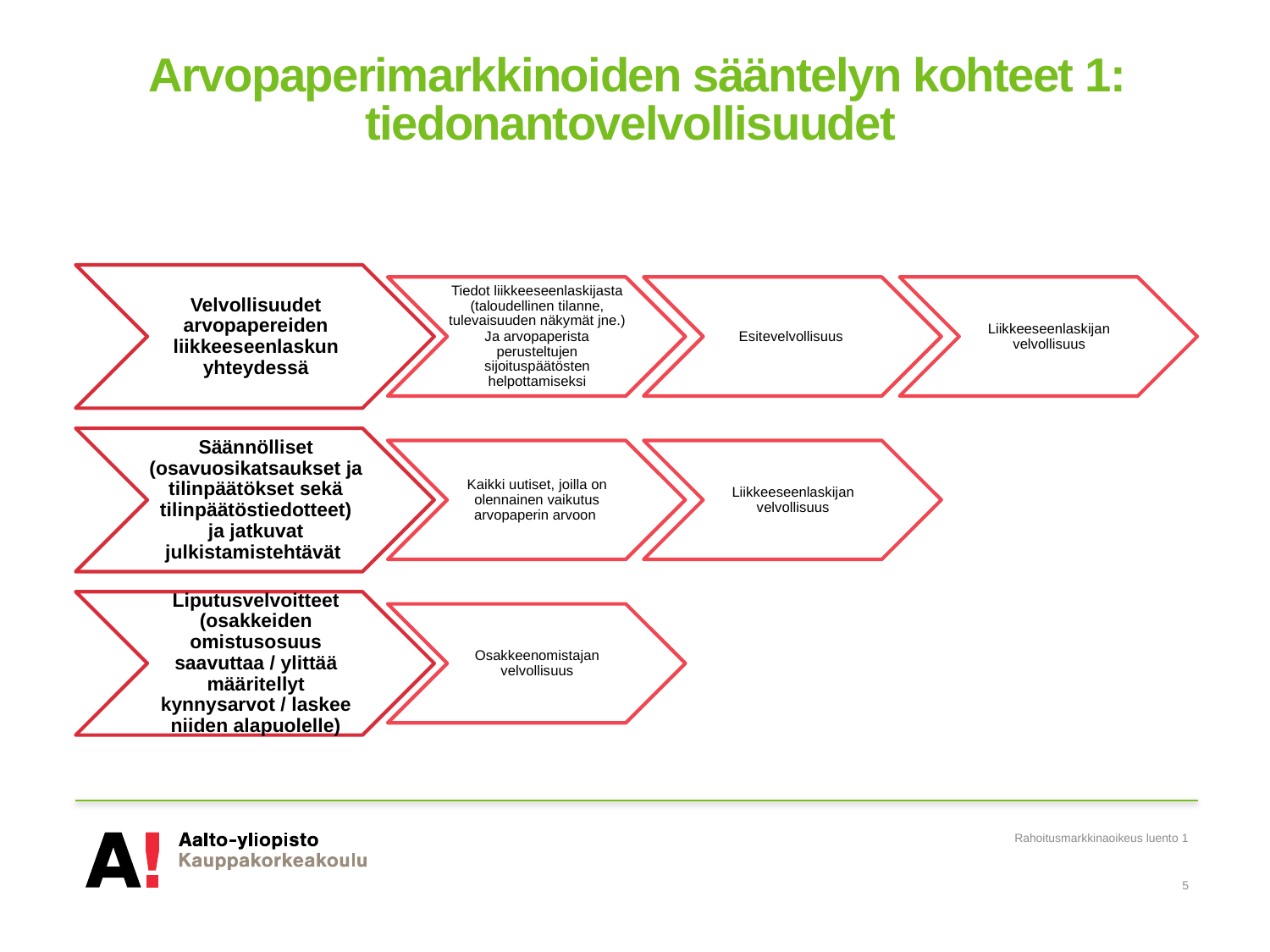

# Arvopaperimarkkinoiden sääntelyn kohteet 1: tiedonantovelvollisuudet
Velvollisuudet arvopapereiden liikkeeseenlaskun yhteydessä
Tiedot liikkeeseenlaskijasta (taloudellinen tilanne, tulevaisuuden näkymät jne.) Ja arvopaperista perusteltujen sijoituspäätösten helpottamiseksi
Esitevelvollisuus
Liikkeeseenlaskijan velvollisuus
Säännölliset (osavuosikatsaukset ja tilinpäätökset sekä tilinpäätöstiedotteet) ja jatkuvat julkistamistehtävät
Kaikki uutiset, joilla on olennainen vaikutus arvopaperin arvoon
Liikkeeseenlaskijan velvollisuus
Liputusvelvoitteet (osakkeiden omistusosuus saavuttaa / ylittää määritellyt kynnysarvot / laskee niiden alapuolelle)
Osakkeenomistajan velvollisuus
Rahoitusmarkkinaoikeus luento 1
5